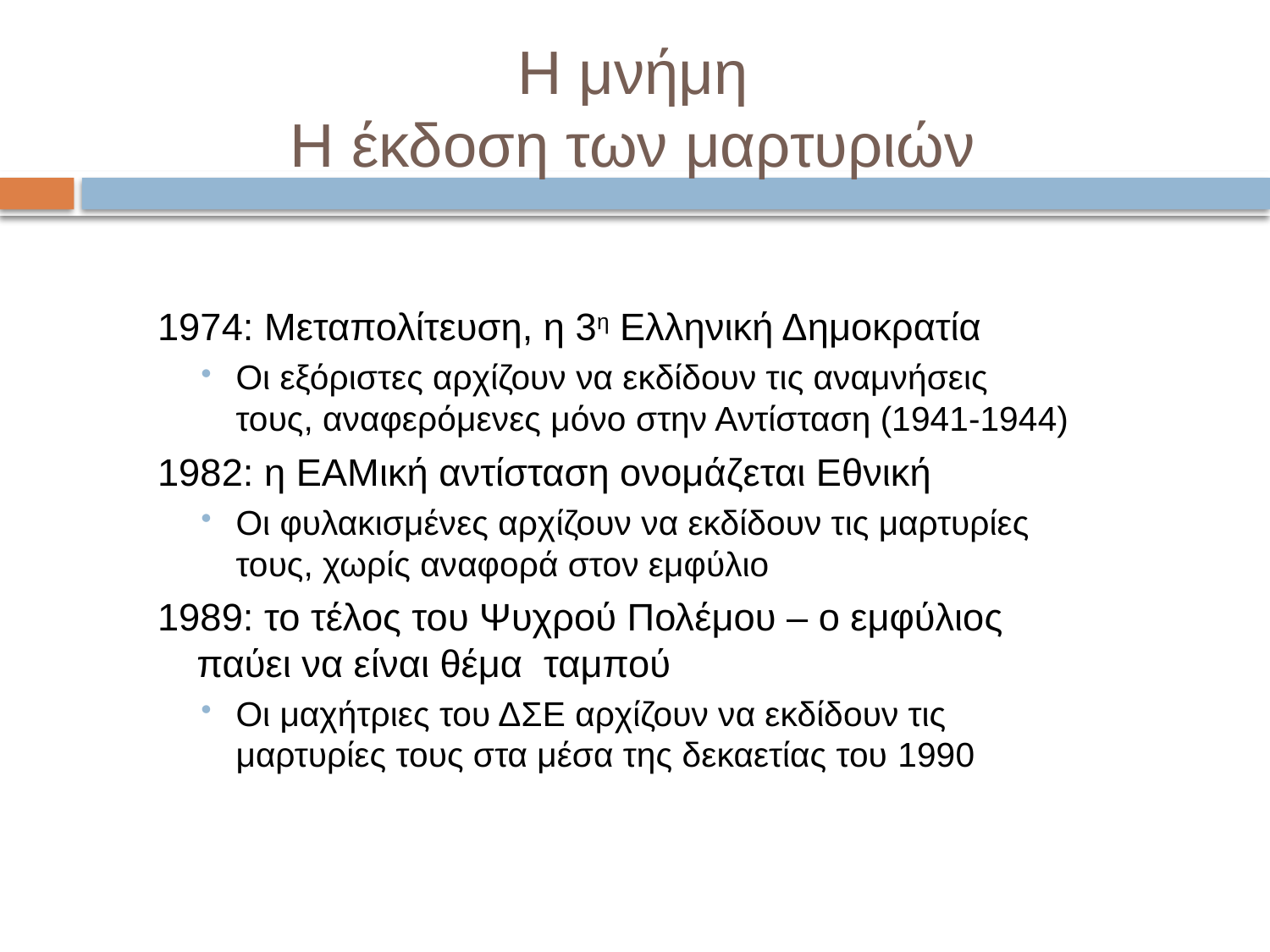

# Η μνήμη Η έκδοση των μαρτυριών
1974: Μεταπολίτευση, η 3η Ελληνική Δημοκρατία
Οι εξόριστες αρχίζουν να εκδίδουν τις αναμνήσεις τους, αναφερόμενες μόνο στην Αντίσταση (1941-1944)
1982: η ΕΑΜική αντίσταση ονομάζεται Εθνική
Οι φυλακισμένες αρχίζουν να εκδίδουν τις μαρτυρίες τους, χωρίς αναφορά στον εμφύλιο
1989: το τέλος του Ψυχρού Πολέμου – ο εμφύλιος παύει να είναι θέμα  ταμπού
Οι μαχήτριες του ΔΣΕ αρχίζουν να εκδίδουν τις μαρτυρίες τους στα μέσα της δεκαετίας του 1990